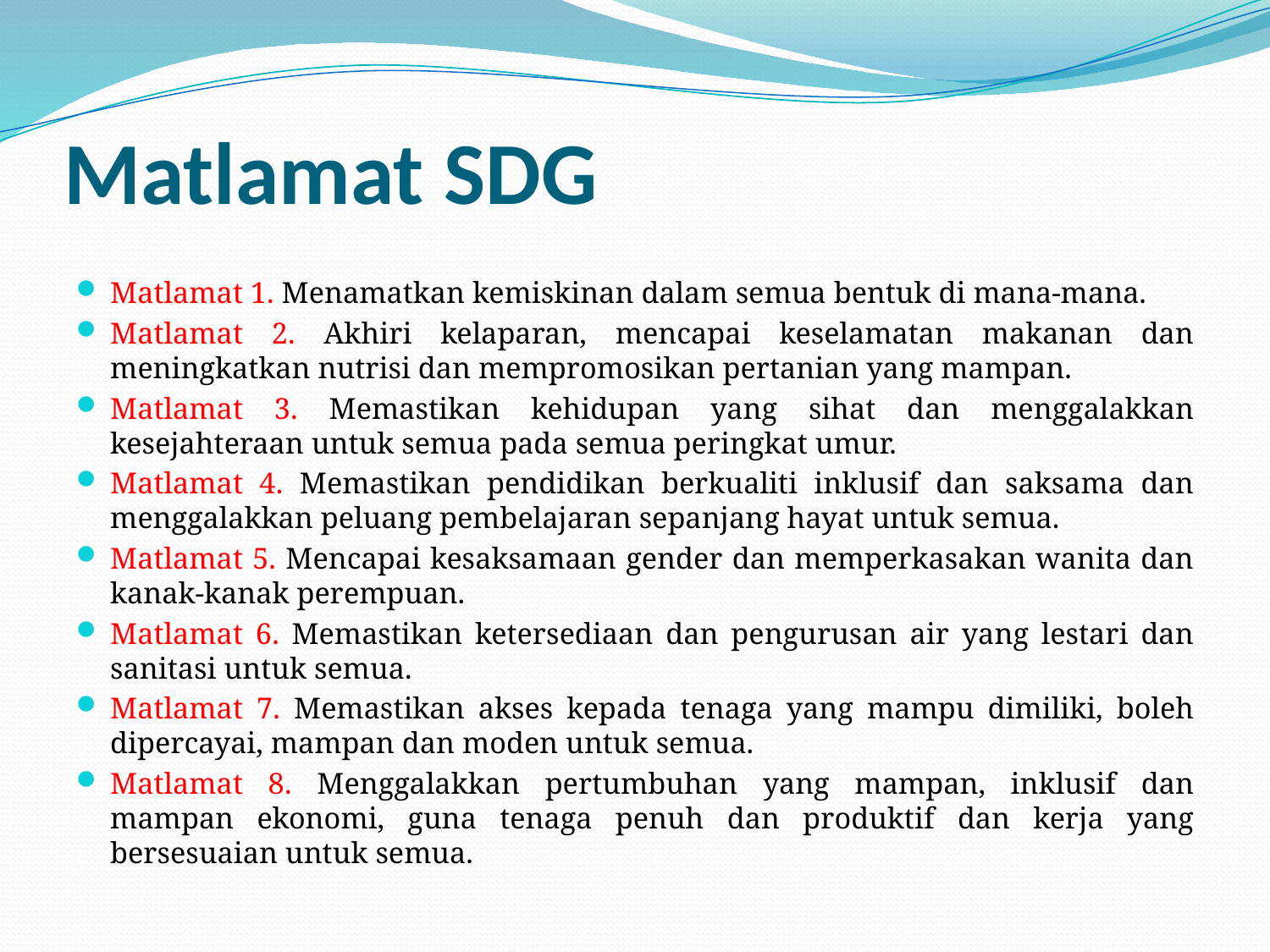

# Matlamat SDG
Matlamat 1. Menamatkan kemiskinan dalam semua bentuk di mana-mana.
Matlamat 2. Akhiri kelaparan, mencapai keselamatan makanan dan meningkatkan nutrisi dan mempromosikan pertanian yang mampan.
Matlamat 3. Memastikan kehidupan yang sihat dan menggalakkan kesejahteraan untuk semua pada semua peringkat umur.
Matlamat 4. Memastikan pendidikan berkualiti inklusif dan saksama dan menggalakkan peluang pembelajaran sepanjang hayat untuk semua.
Matlamat 5. Mencapai kesaksamaan gender dan memperkasakan wanita dan kanak-kanak perempuan.
Matlamat 6. Memastikan ketersediaan dan pengurusan air yang lestari dan sanitasi untuk semua.
Matlamat 7. Memastikan akses kepada tenaga yang mampu dimiliki, boleh dipercayai, mampan dan moden untuk semua.
Matlamat 8. Menggalakkan pertumbuhan yang mampan, inklusif dan mampan ekonomi, guna tenaga penuh dan produktif dan kerja yang bersesuaian untuk semua.